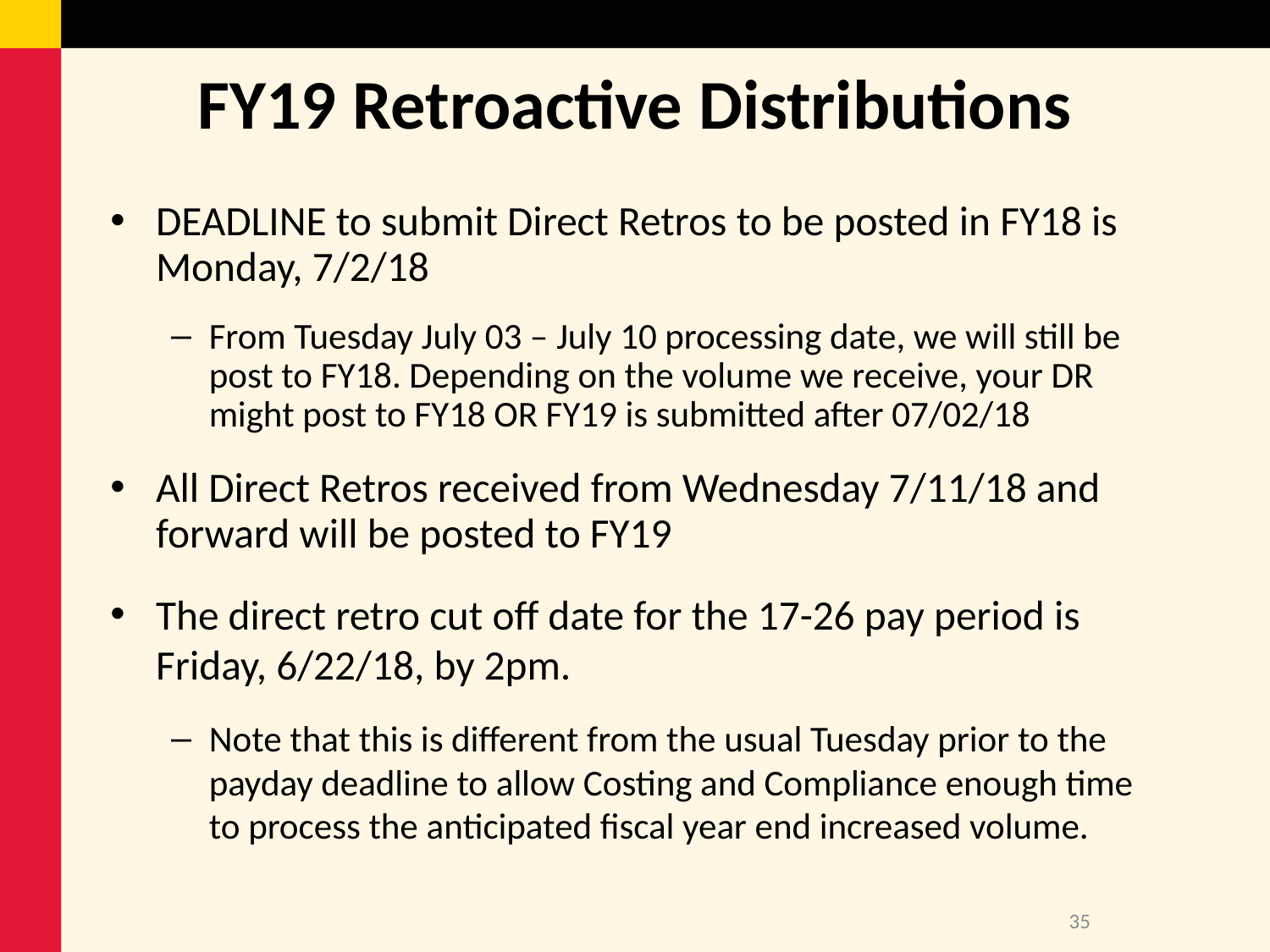

# FY19 Retroactive Distributions
DEADLINE to submit Direct Retros to be posted in FY18 is Monday, 7/2/18
From Tuesday July 03 – July 10 processing date, we will still be post to FY18. Depending on the volume we receive, your DR might post to FY18 OR FY19 is submitted after 07/02/18
All Direct Retros received from Wednesday 7/11/18 and forward will be posted to FY19
The direct retro cut off date for the 17-26 pay period is Friday, 6/22/18, by 2pm.
Note that this is different from the usual Tuesday prior to the payday deadline to allow Costing and Compliance enough time to process the anticipated fiscal year end increased volume.
35